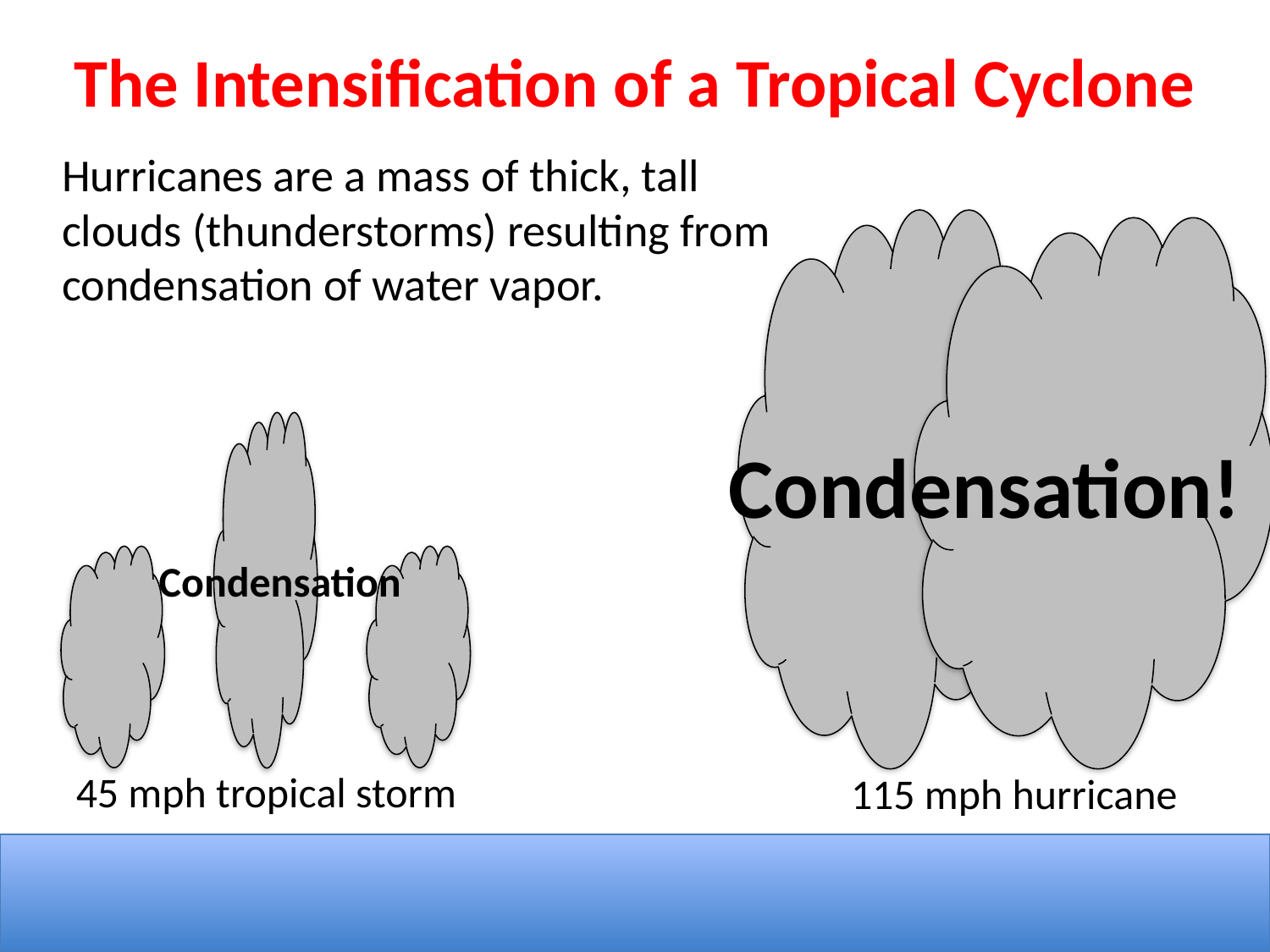

The Intensification of a Tropical Cyclone
Hurricanes are a mass of thick, tall clouds (thunderstorms) resulting from condensation of water vapor.

Condensation!
Condensation
45 mph tropical storm
115 mph hurricane